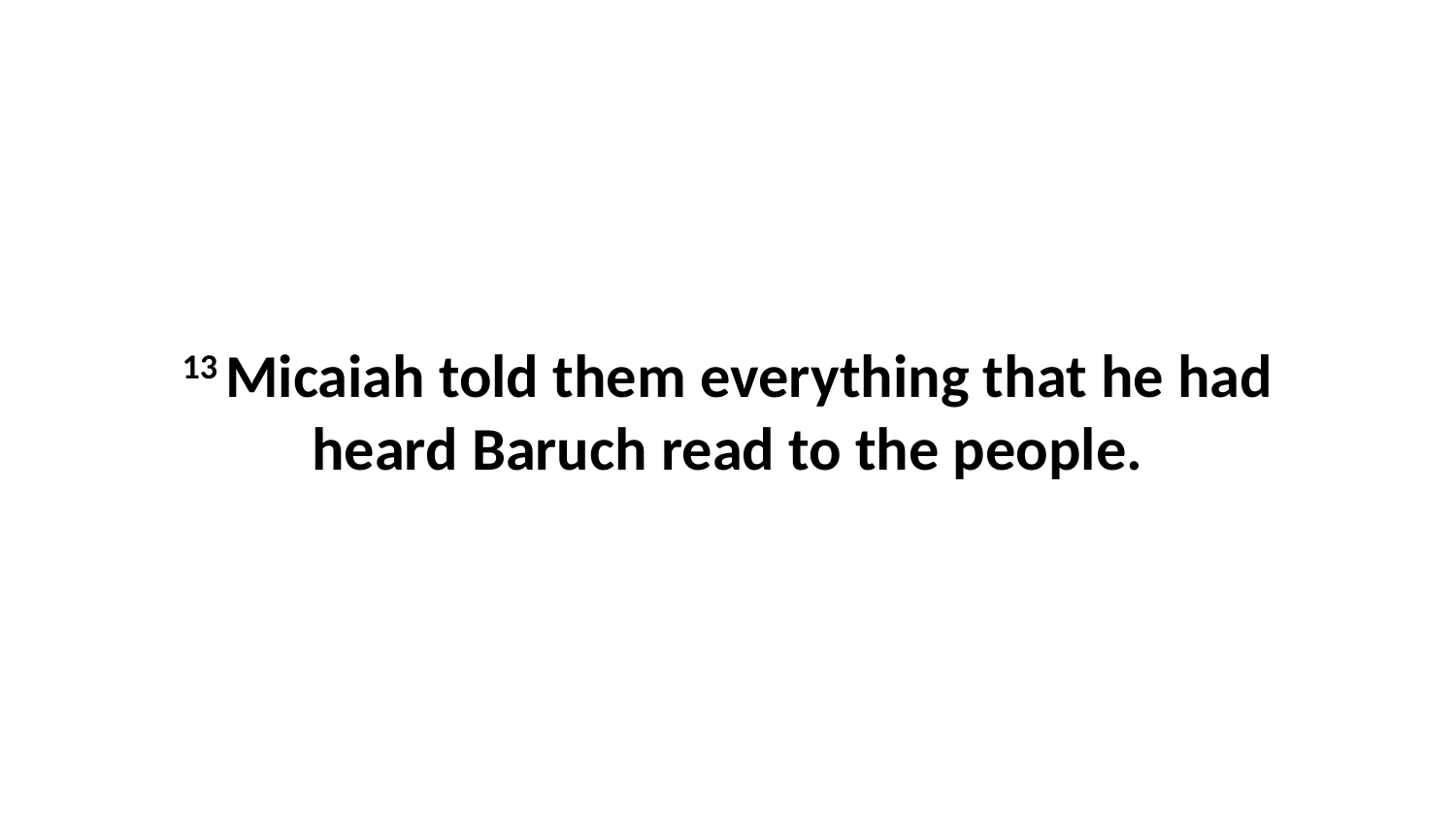

13 Micaiah told them everything that he had heard Baruch read to the people.